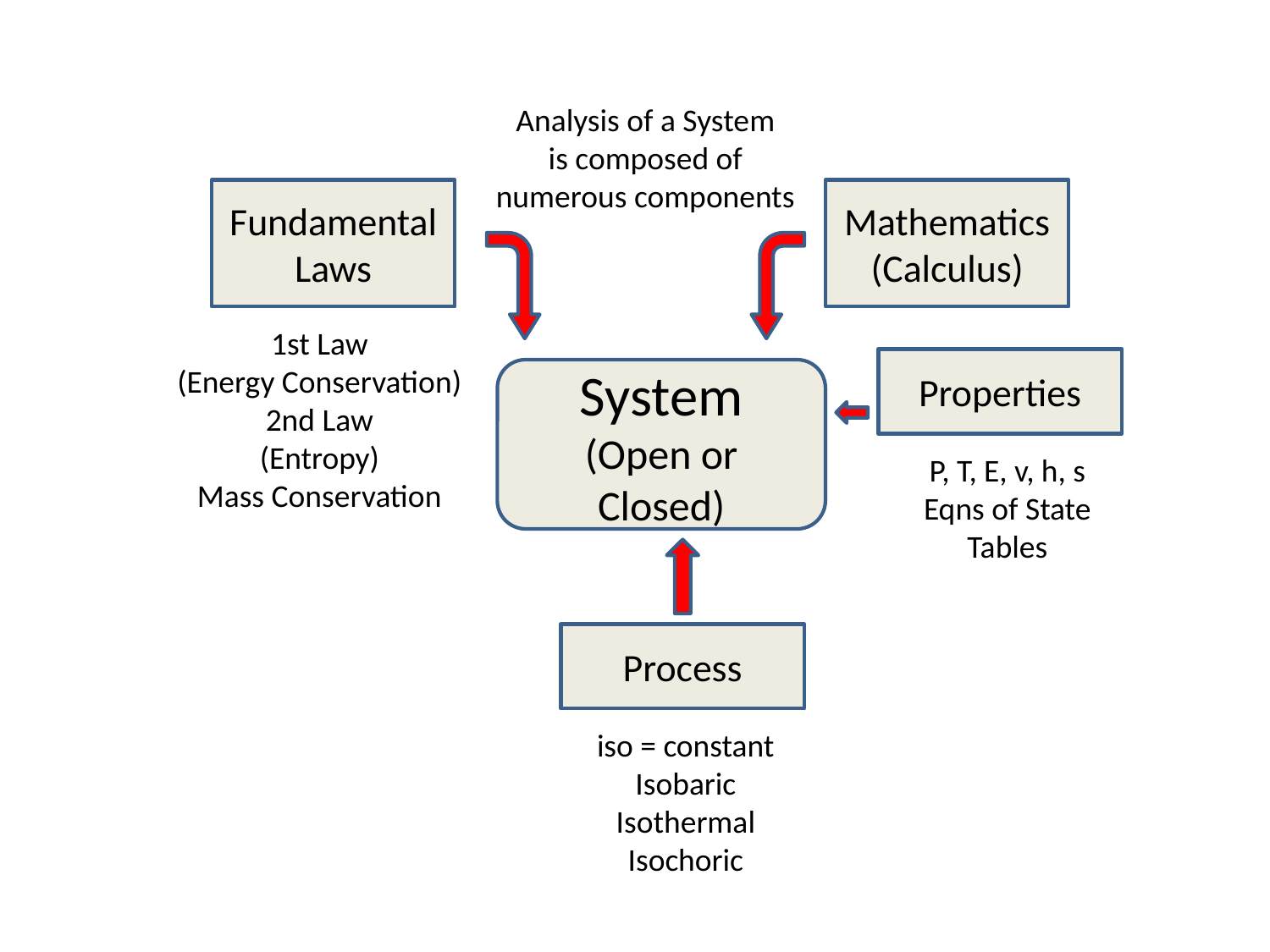

Analysis of a System
is composed of
numerous components
Fundamental
Laws
Mathematics
(Calculus)

1st Law
(Energy Conservation)
2nd Law
(Entropy)
Mass Conservation
Properties
System
(Open or Closed)

P, T, E, v, h, s
Eqns of State
Tables

Process
iso = constant
Isobaric
Isothermal
Isochoric